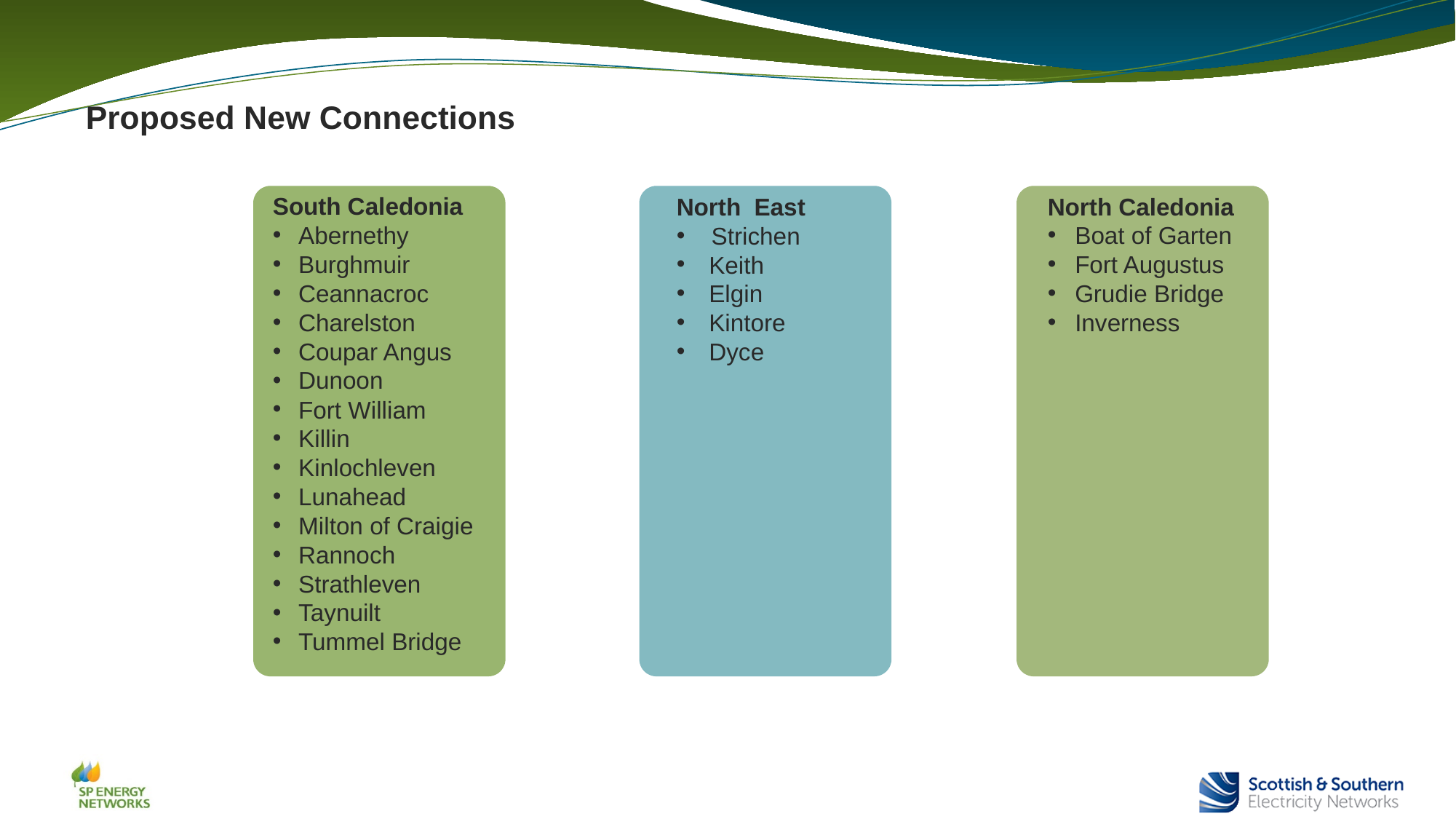

Proposed New Connections

South Caledonia
Abernethy
Burghmuir
Ceannacroc
Charelston
Coupar Angus
Dunoon
Fort William
Killin
Kinlochleven
Lunahead
Milton of Craigie
Rannoch
Strathleven
Taynuilt
Tummel Bridge

North Caledonia
Boat of Garten
Fort Augustus
Grudie Bridge
Inverness
North  East
Strichen
 Keith
 Elgin
 Kintore
 Dyce